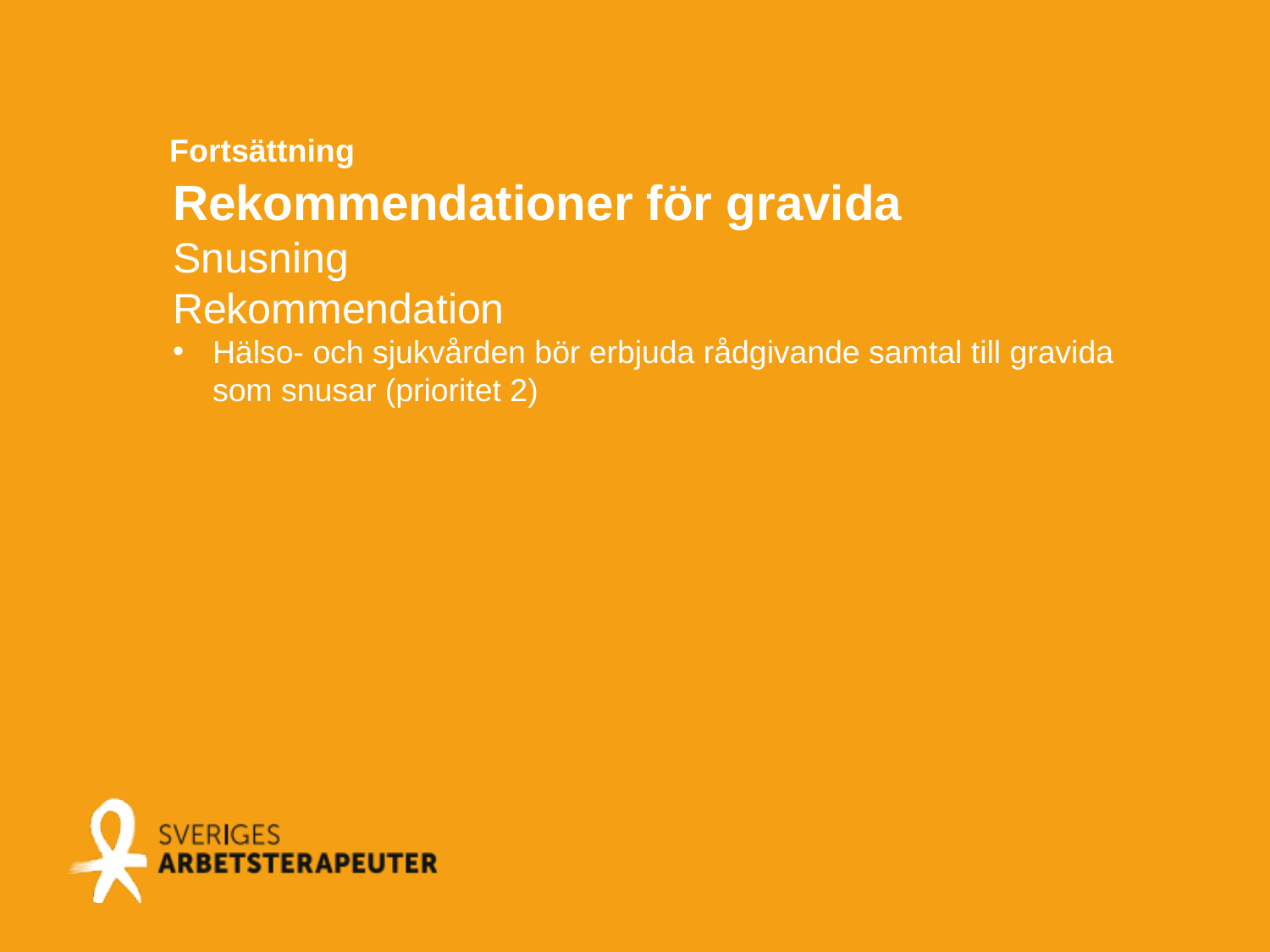

Fortsättning
Rekommendationer för gravida
Snusning
Rekommendation
Hälso- och sjukvården bör erbjuda rådgivande samtal till gravida som snusar (prioritet 2)